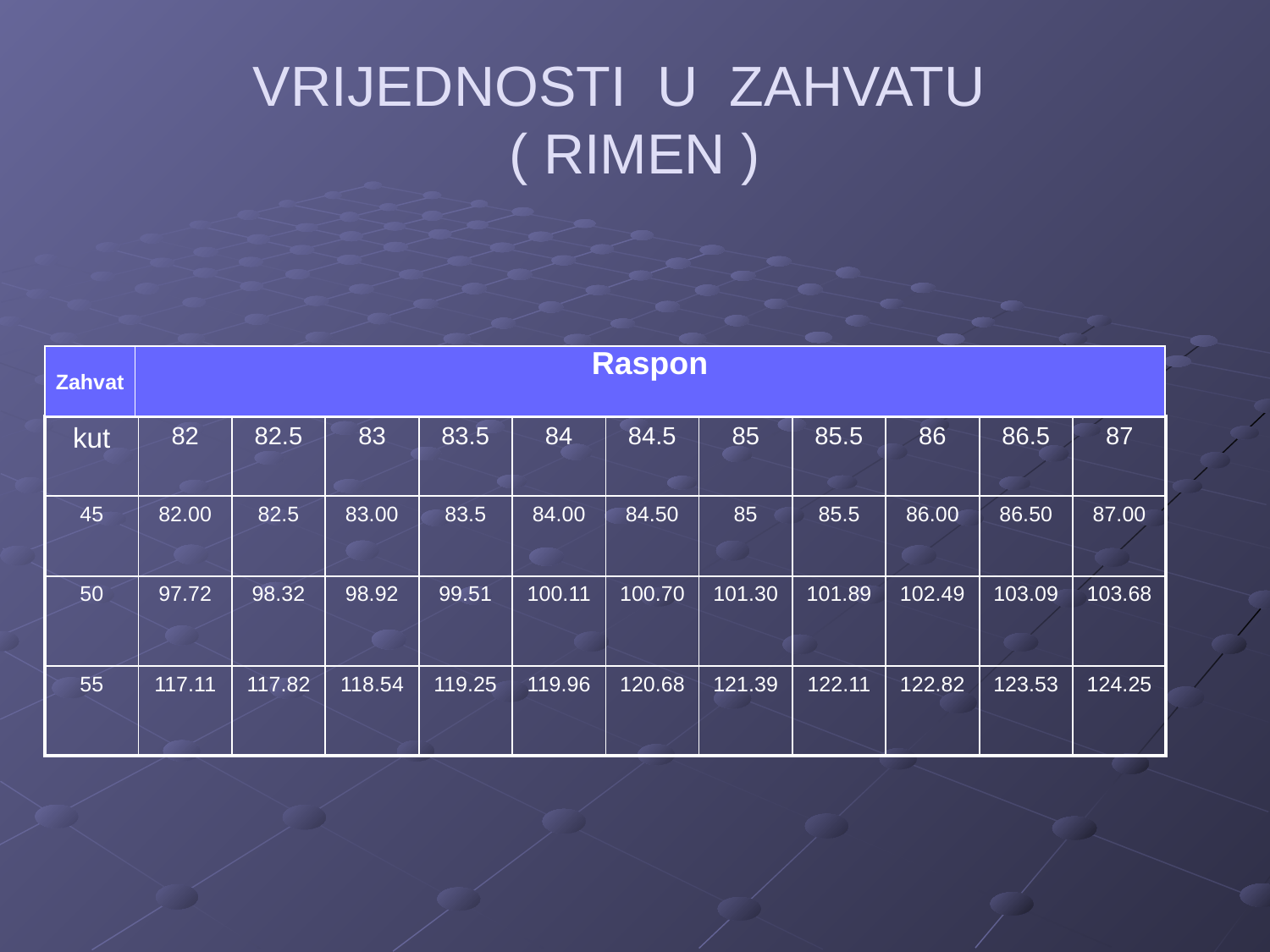

# VRIJEDNOSTI  U  ZAHVATU ( RIMEN )
Zahvat
Raspon

| kut | 82 | 82.5 | 83 | 83.5 | 84 | 84.5 | 85 | 85.5 | 86 | 86.5 | 87 |
| --- | --- | --- | --- | --- | --- | --- | --- | --- | --- | --- | --- |
| 45 | 82.00 | 82.5 | 83.00 | 83.5 | 84.00 | 84.50 | 85 | 85.5 | 86.00 | 86.50 | 87.00 |
| 50 | 97.72 | 98.32 | 98.92 | 99.51 | 100.11 | 100.70 | 101.30 | 101.89 | 102.49 | 103.09 | 103.68 |
| 55 | 117.11 | 117.82 | 118.54 | 119.25 | 119.96 | 120.68 | 121.39 | 122.11 | 122.82 | 123.53 | 124.25 |